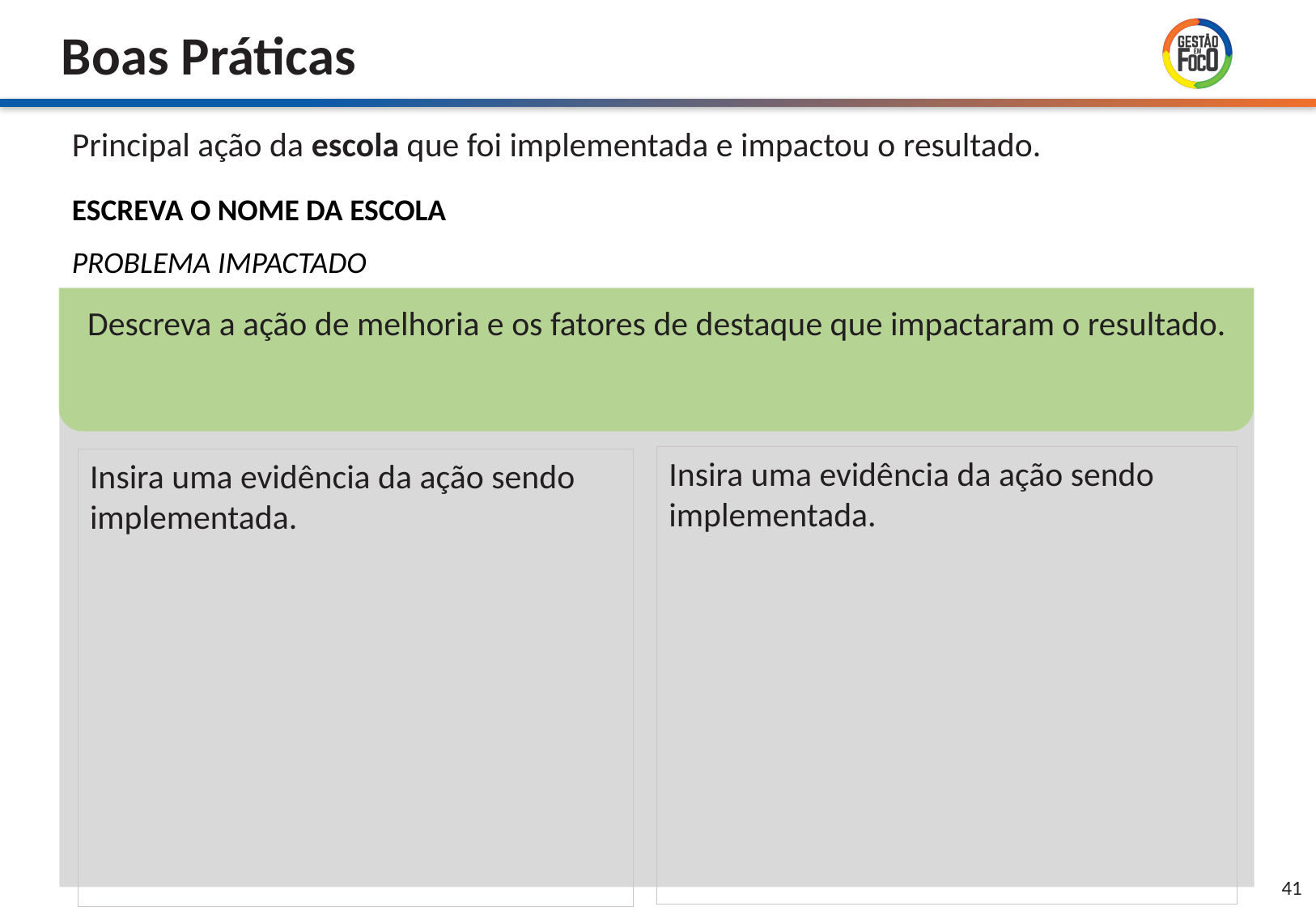

ESCREVA O NOME DA ESCOLA
PROBLEMA IMPACTADO
Descreva a ação de melhoria e os fatores de destaque que impactaram o resultado.
Insira uma evidência da ação sendo implementada.

Insira uma evidência da ação sendo implementada.